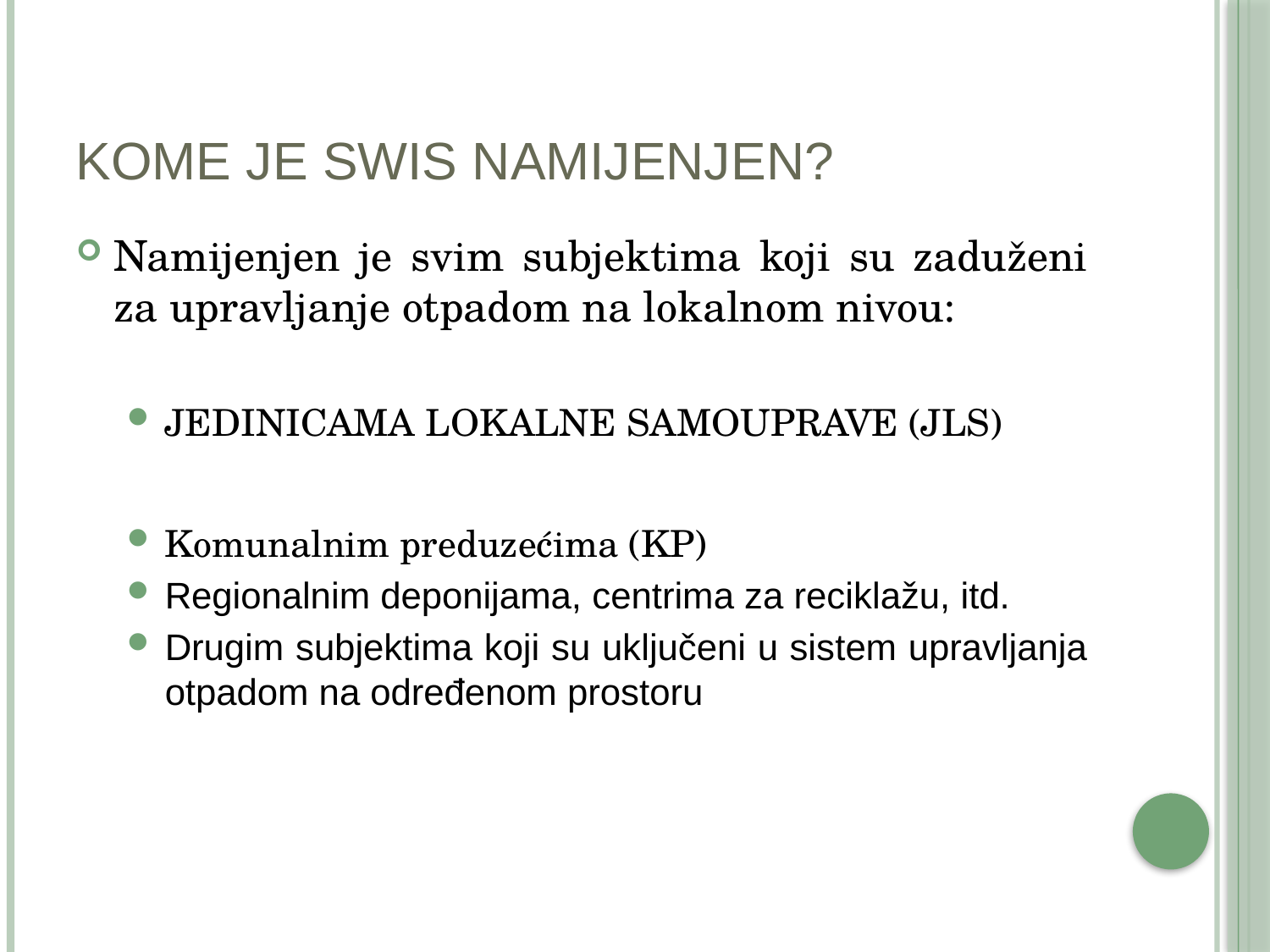

# Kome je SWIS namijenjen?
Namijenjen je svim subjektima koji su zaduženi za upravljanje otpadom na lokalnom nivou:

JEDINICAMA LOKALNE SAMOUPRAVE (JLS)

Komunalnim preduzećima (KP)
Regionalnim deponijama, centrima za reciklažu, itd.
Drugim subjektima koji su uključeni u sistem upravljanja otpadom na određenom prostoru